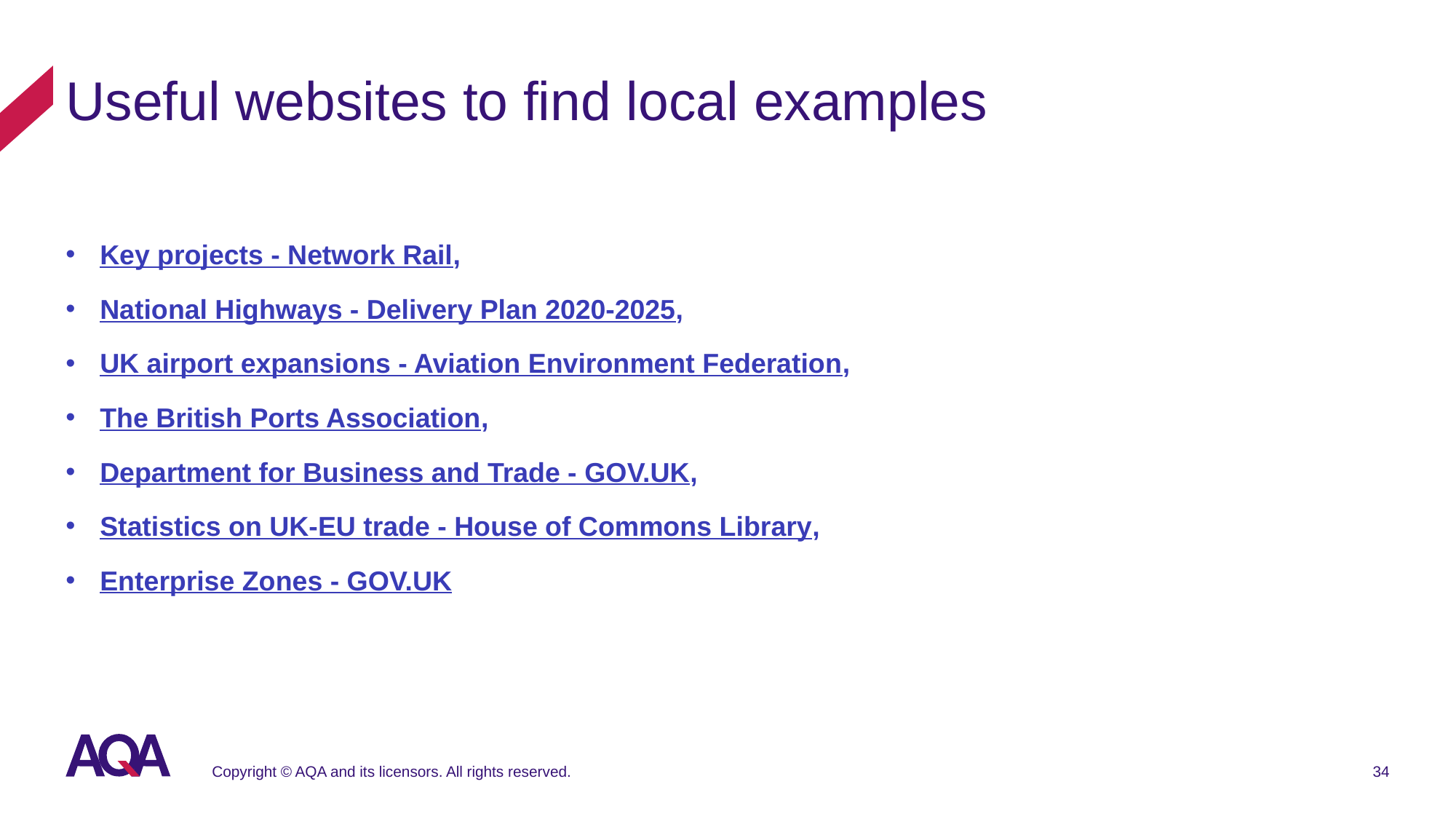

# Useful websites to find local examples
Key projects - Network Rail,
National Highways - Delivery Plan 2020-2025,
UK airport expansions - Aviation Environment Federation,
The British Ports Association,
Department for Business and Trade - GOV.UK,
Statistics on UK-EU trade - House of Commons Library,
Enterprise Zones - GOV.UK

Copyright © AQA and its licensors. All rights reserved.
34